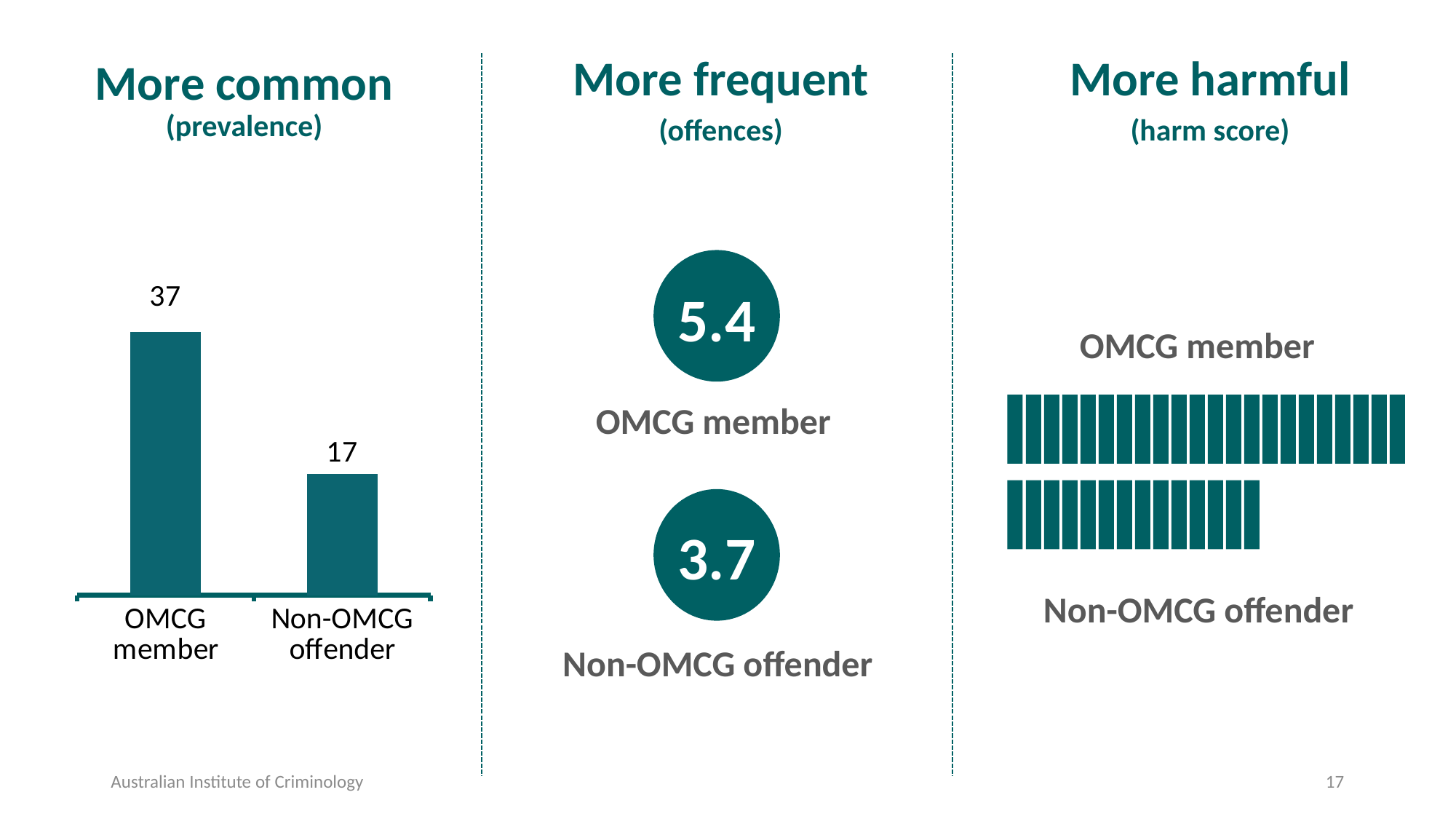

# More common (prevalence)
More frequent
(offences)
More harmful
(harm score)

### Chart

| Category | % |
|---|---|
| OMCG member | 37.0 |
| Non-OMCG offender | 17.0 |
5.4
OMCG member
OMCG member

3.7
Non-OMCG offender
Non-OMCG offender
Australian Institute of Criminology
17